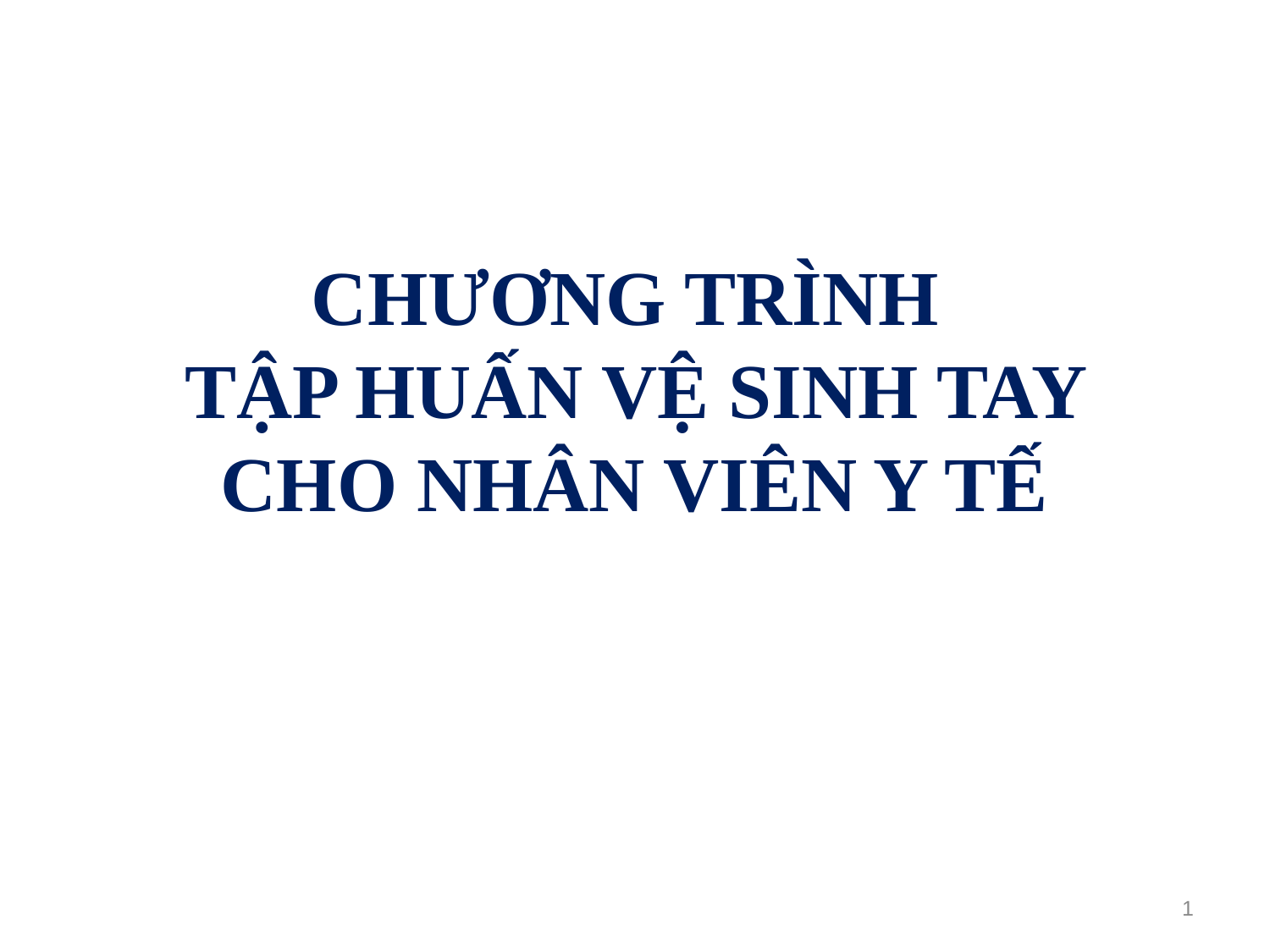

# CHƯƠNG TRÌNH TẬP HUẤN VỆ SINH TAY CHO NHÂN VIÊN Y TẾ
1